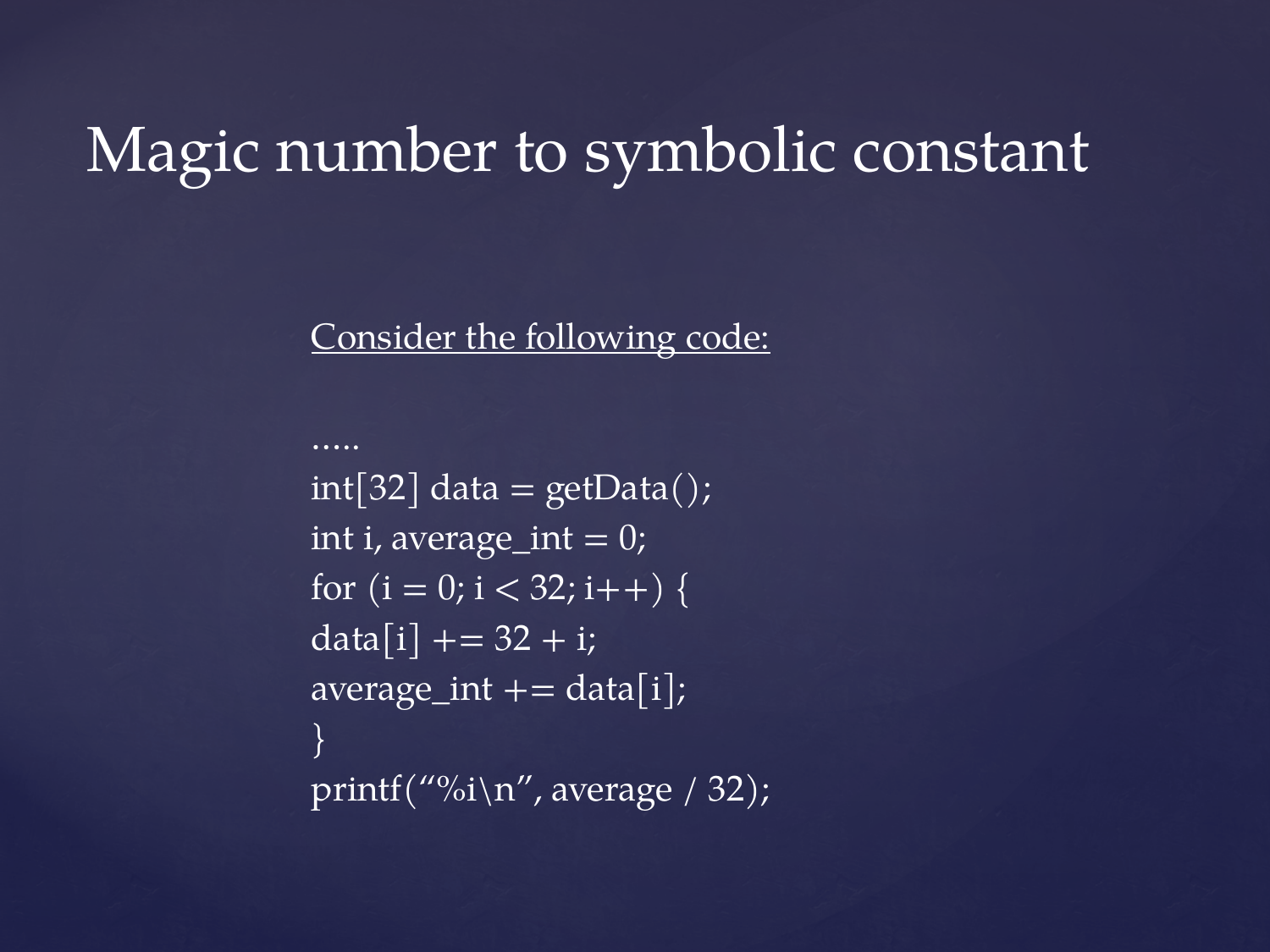

# Magic number to symbolic constant
Consider the following code:

…..
int[32] data = getData();
int i, average_int = 0;
for (i = 0; i < 32; i++) {
	data[i] += 32 + i;
	average_int += data[i];
}
printf(“%i\n”, average / 32);